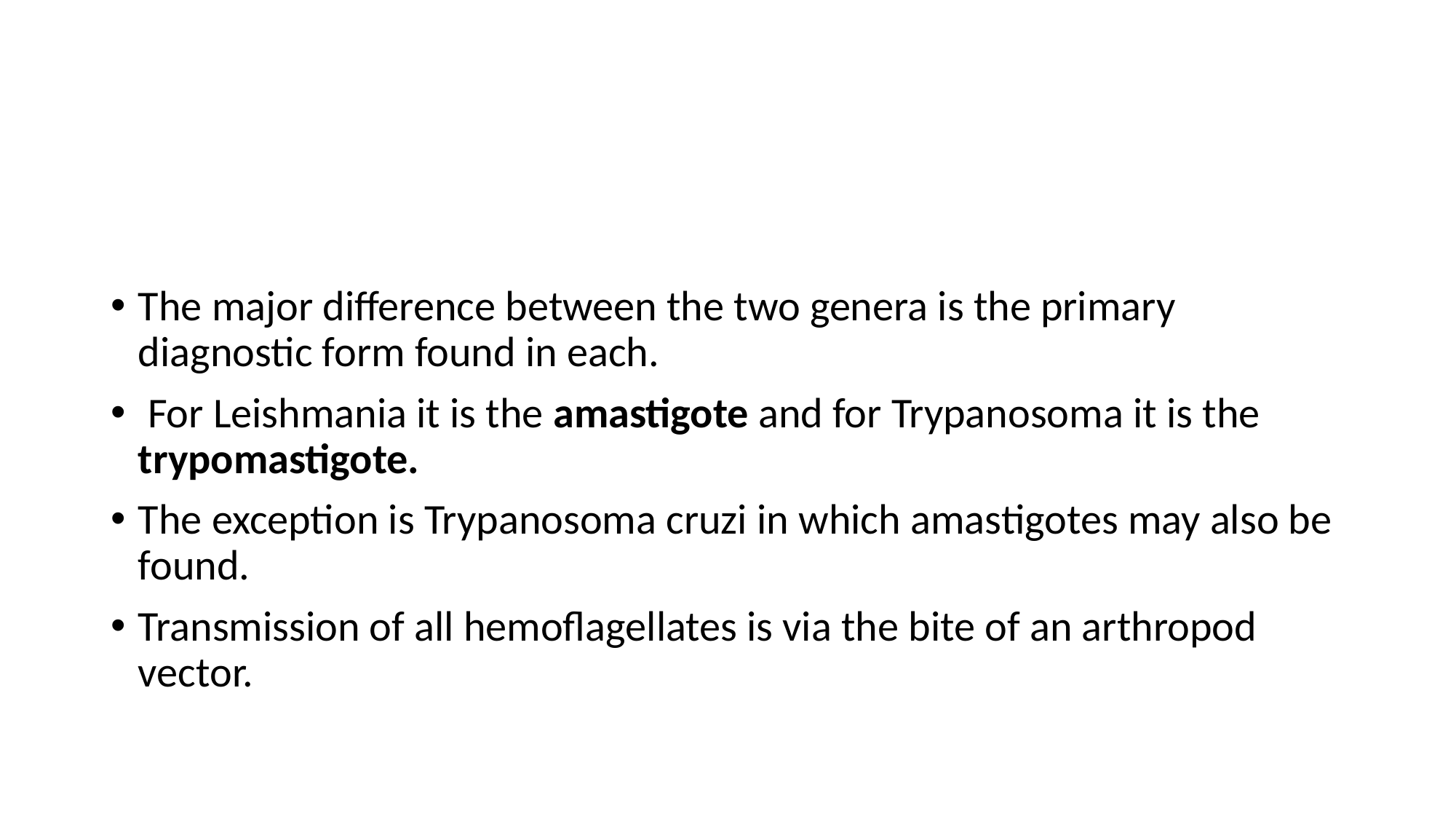

The major difference between the two genera is the primary diagnostic form found in each.
 For Leishmania it is the amastigote and for Trypanosoma it is the trypomastigote.
The exception is Trypanosoma cruzi in which amastigotes may also be found.
Transmission of all hemoflagellates is via the bite of an arthropod vector.